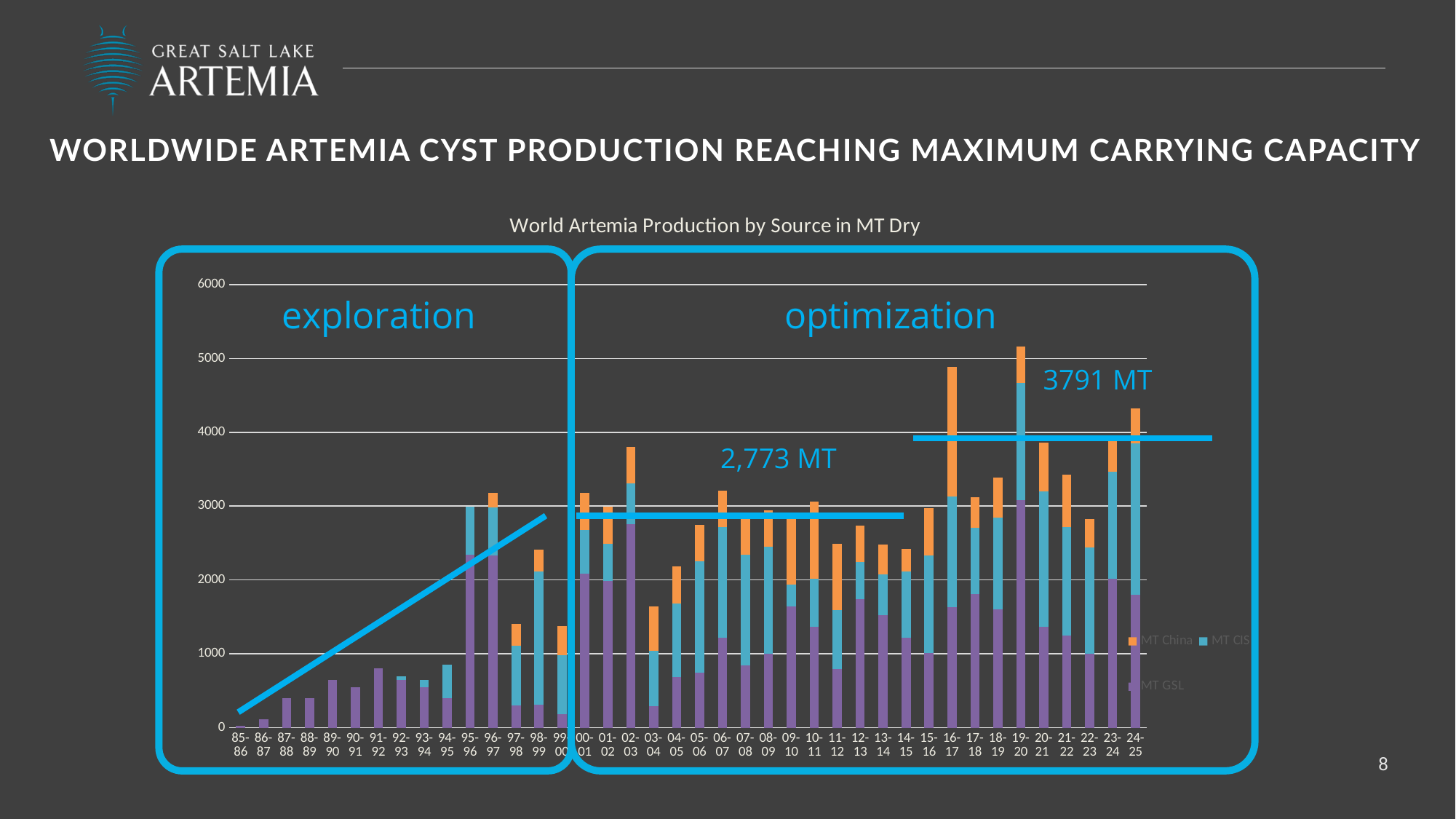

Worldwide Artemia cyst production reaching maximum carrying capacity

### Chart: World Artemia Production by Source in MT Dry

| Category | MT GSL  | MT CIS | MT China  |
|---|---|---|---|
| 85-86 | 25.0 | 0.0 | 0.0 |
| 86-87 | 110.0 | 0.0 | 0.0 |
| 87-88 | 400.0 | 0.0 | 0.0 |
| 88-89 | 400.0 | 0.0 | 0.0 |
| 89-90 | 650.0 | 0.0 | 0.0 |
| 90-91 | 550.0 | 0.0 | 0.0 |
| 91-92 | 800.0 | 0.0 | 0.0 |
| 92-93 | 650.0 | 50.0 | 0.0 |
| 93-94 | 550.0 | 100.0 | 0.0 |
| 94-95 | 400.0 | 450.0 | 0.0 |
| 95-96 | 2340.0 | 650.0 | 0.0 |
| 96-97 | 2330.0 | 650.0 | 200.0 |
| 97-98 | 305.0 | 800.0 | 300.0 |
| 98-99 | 313.0 | 1800.0 | 300.0 |
| 99-00 | 179.0 | 800.0 | 400.0 |
| 00-01 | 2082.0 | 600.0 | 500.0 |
| 01-02 | 1990.0 | 500.0 | 500.0 |
| 02-03 | 2754.0 | 550.0 | 500.0 |
| 03-04 | 295.0 | 750.0 | 600.0 |
| 04-05 | 681.0 | 1000.0 | 500.0 |
| 05-06 | 749.0 | 1500.0 | 500.0 |
| 06-07 | 1213.1991379544738 | 1500.0 | 500.0 |
| 07-08 | 844.6611964280148 | 1500.0 | 500.0 |
| 08-09 | 997.0398131530136 | 1450.0 | 500.0 |
| 09-10 | 1638.3461214076444 | 300.0 | 900.0 |
| 10-11 | 1365.0015458329908 | 650.0 | 1050.0 |
| 11-12 | 792.9344196581741 | 800.0 | 900.0 |
| 12-13 | 1739.5468489400014 | 500.0 | 500.0 |
| 13-14 | 1526.6086286694187 | 550.0 | 400.0 |
| 14-15 | 1219.350905303601 | 900.0 | 300.0 |
| 15-16 | 1012.448578972293 | 1318.4 | 647.0 |
| 16-17 | 1628.6590633291655 | 1502.0 | 1755.0 |
| 17-18 | 1809.363430602842 | 901.3 | 410.0 |
| 18-19 | 1606.552432899966 | 1234.2 | 550.0 |
| 19-20 | 3085.3496206090863 | 1582.95 | 493.5 |
| 20-21  | 1365.8430193938784 | 1836.25 | 662.0 |
| 21-22 | 1248.5296881659776 | 1464.0 | 712.0 |
| 22-23 | 1000.8653187407174 | 1440.0 | 380.0 |
| 23-24 | 2012.8761804175394 | 1453.0 | 470.0 |
| 24-25 | 1800.298 | 2055.0 | 470.0 |

optimization
exploration
3791 MT
2,773 MT
8